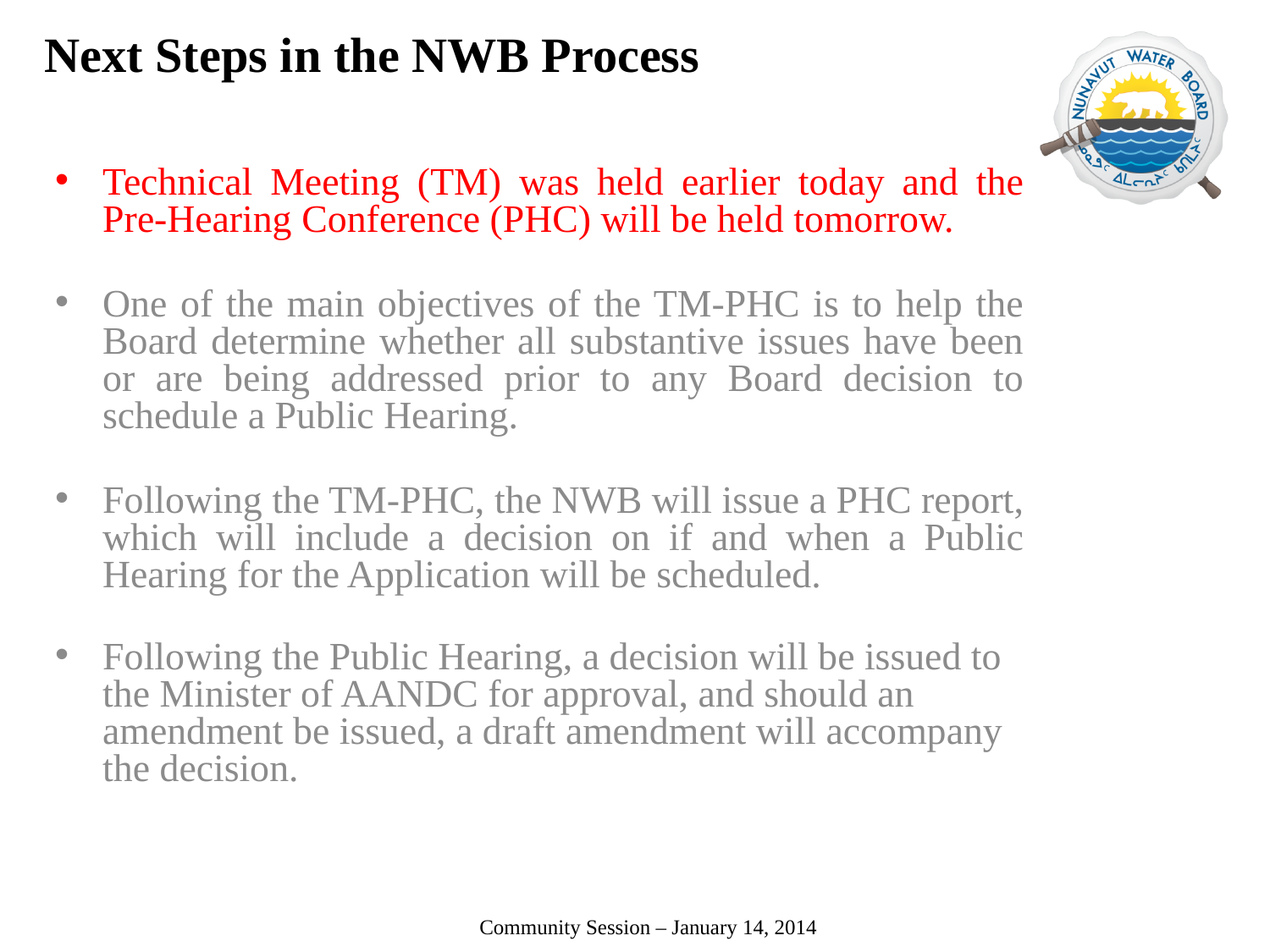

# Next Steps in the NWB Process
Technical Meeting (TM) was held earlier today and the Pre-Hearing Conference (PHC) will be held tomorrow.

One of the main objectives of the TM-PHC is to help the Board determine whether all substantive issues have been or are being addressed prior to any Board decision to schedule a Public Hearing.

Following the TM-PHC, the NWB will issue a PHC report, which will include a decision on if and when a Public Hearing for the Application will be scheduled.

Following the Public Hearing, a decision will be issued to the Minister of AANDC for approval, and should an amendment be issued, a draft amendment will accompany the decision.
 Community Session – January 14, 2014